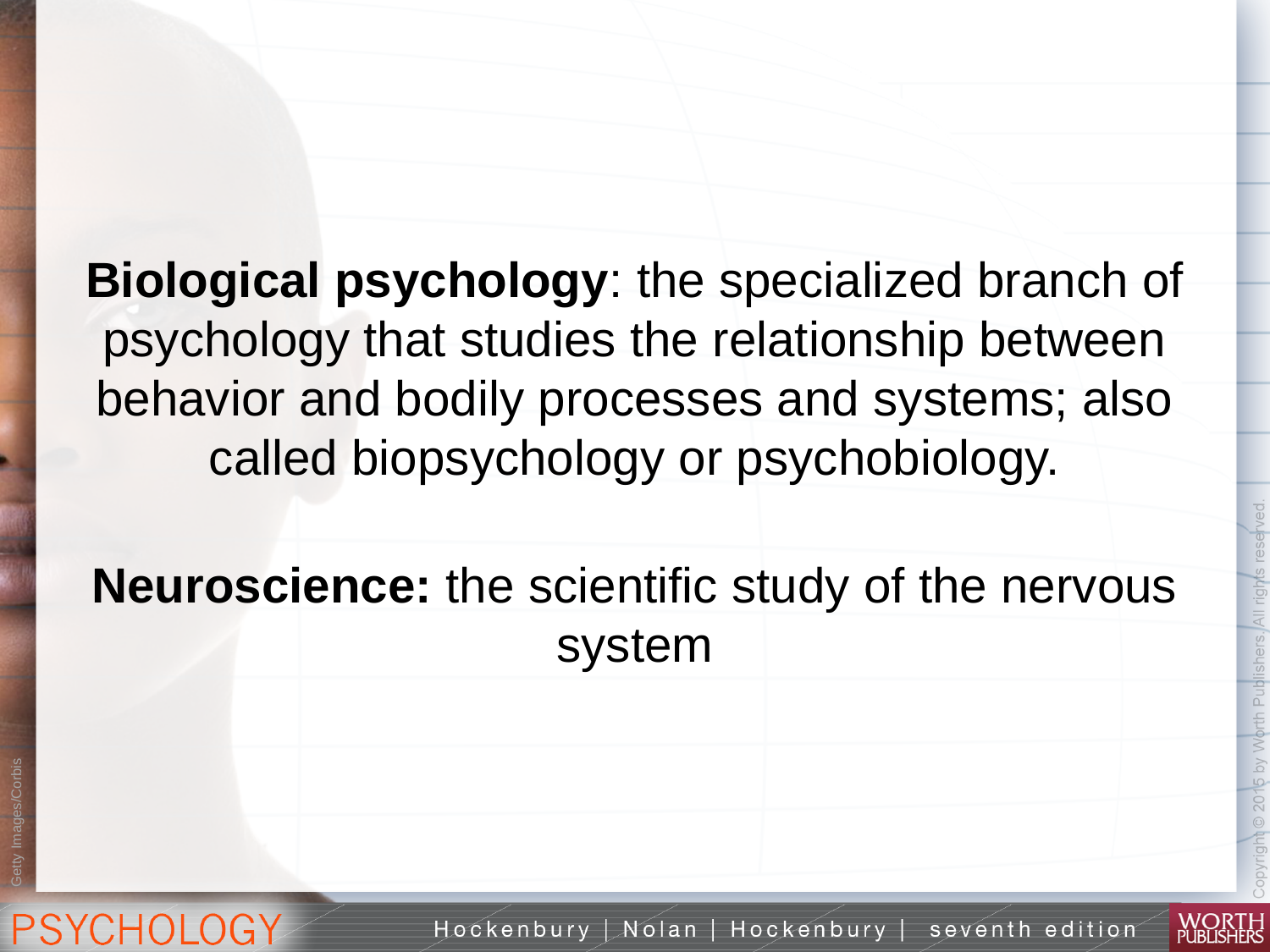

Biological psychology: the specialized branch of psychology that studies the relationship between behavior and bodily processes and systems; also called biopsychology or psychobiology.
Neuroscience: the scientific study of the nervous system